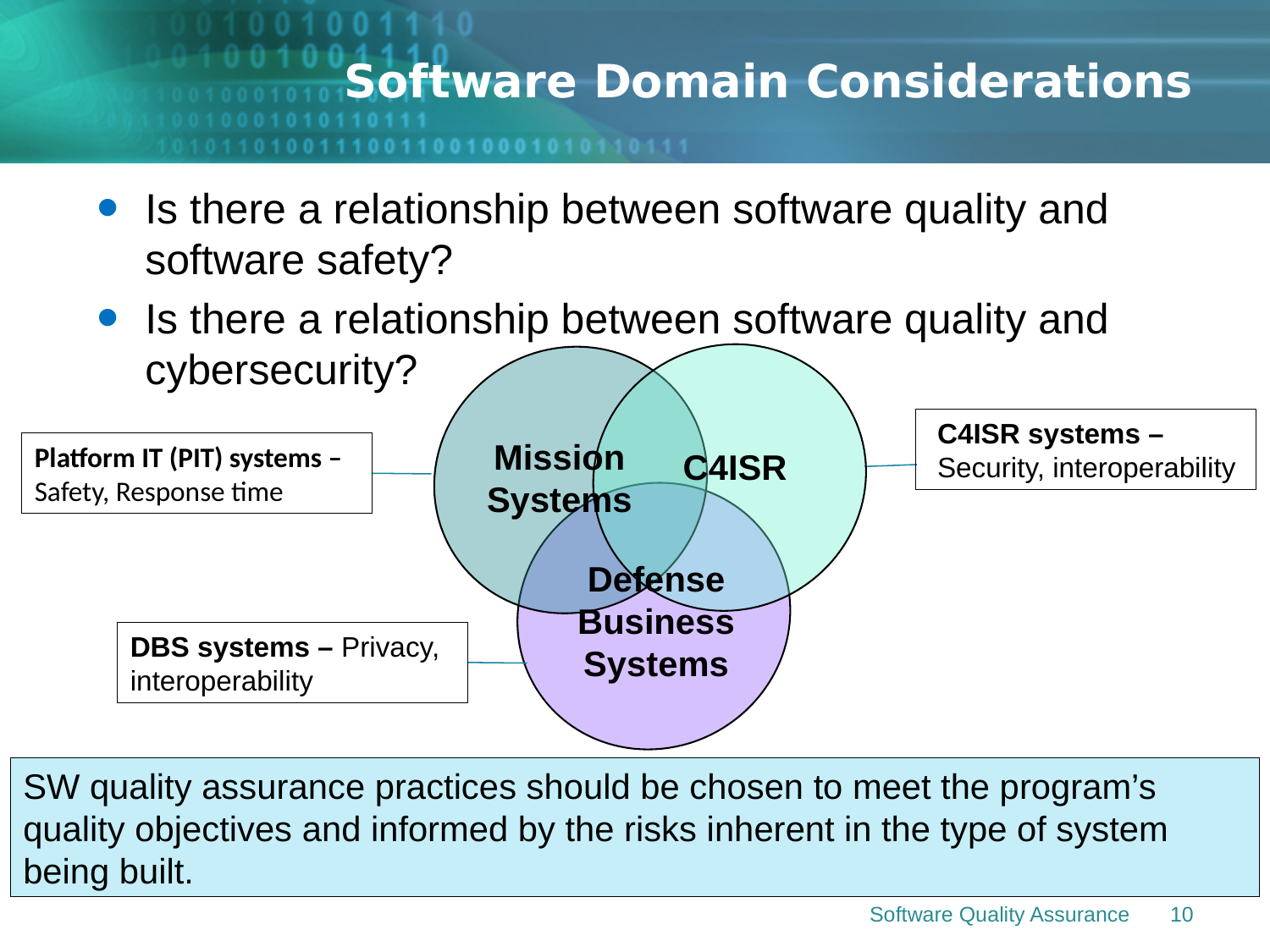

# Software Domain Considerations
Is there a relationship between software quality and software safety?
Is there a relationship between software quality and cybersecurity?

Mission
Systems
C4ISR
Defense
Business
Systems
C4ISR systems – Security, interoperability
Platform IT (PIT) systems – Safety, Response time
DBS systems – Privacy, interoperability
SW quality assurance practices should be chosen to meet the program’s quality objectives and informed by the risks inherent in the type of system being built.
Software Quality Assurance
10